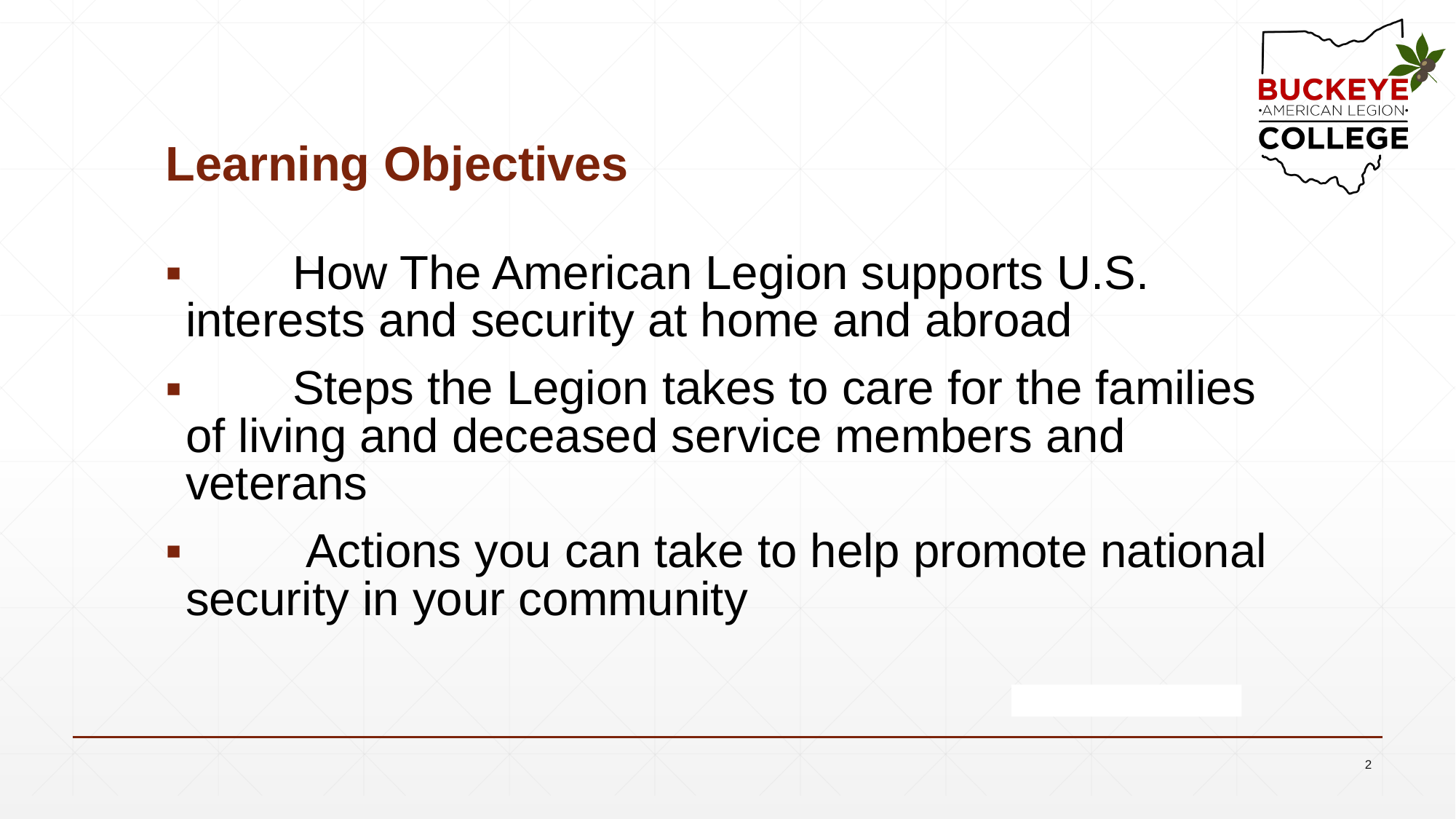

# Learning Objectives
	How The American Legion supports U.S. interests and security at home and abroad
	Steps the Legion takes to care for the families of living and deceased service members and veterans
	 Actions you can take to help promote national security in your community

2